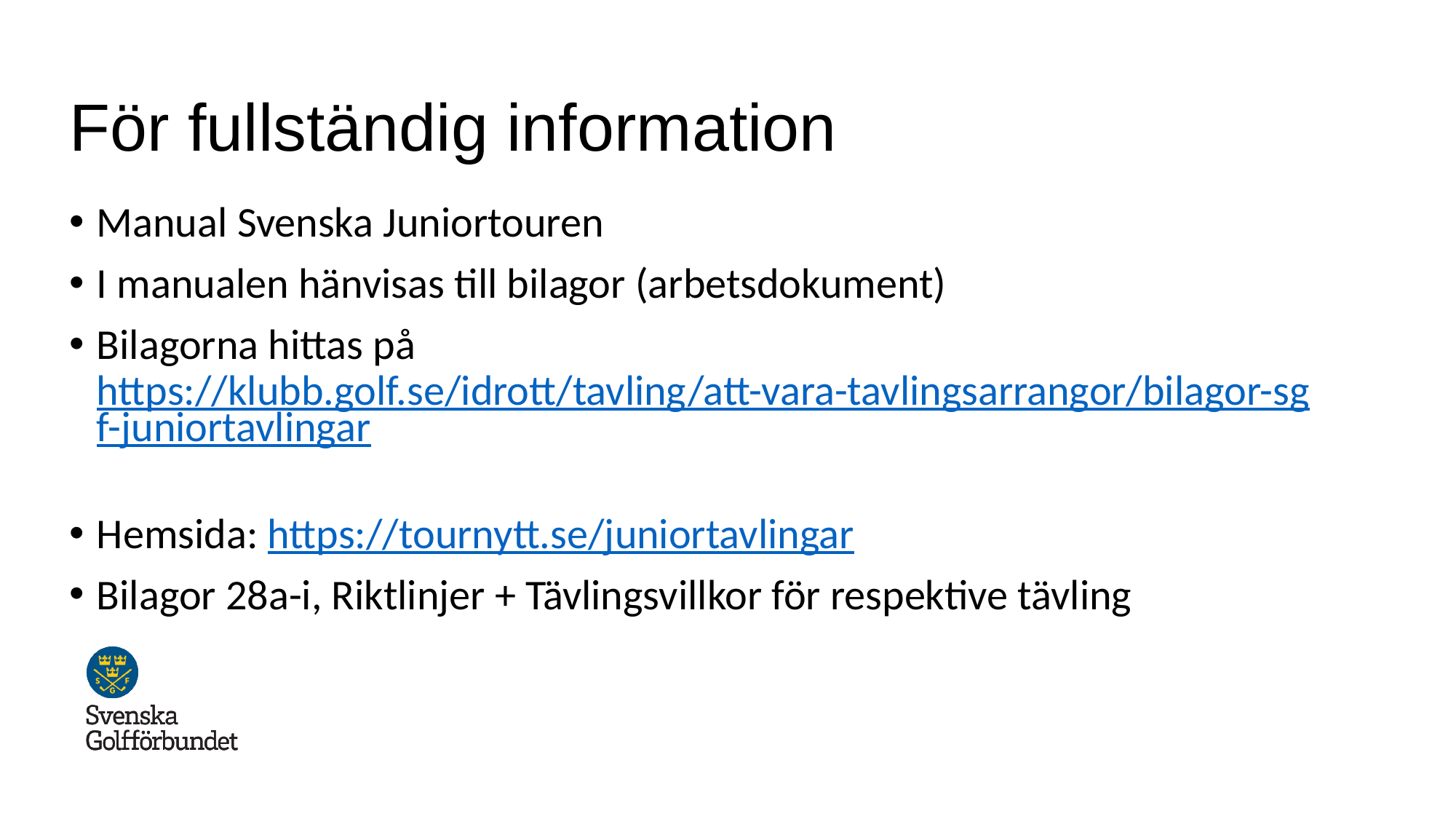

# För fullständig information
Manual Svenska Juniortouren
I manualen hänvisas till bilagor (arbetsdokument)
Bilagorna hittas på https://klubb.golf.se/idrott/tavling/att-vara-tavlingsarrangor/bilagor-sgf-juniortavlingar
Hemsida: https://tournytt.se/juniortavlingar
Bilagor 28a-i, Riktlinjer + Tävlingsvillkor för respektive tävling